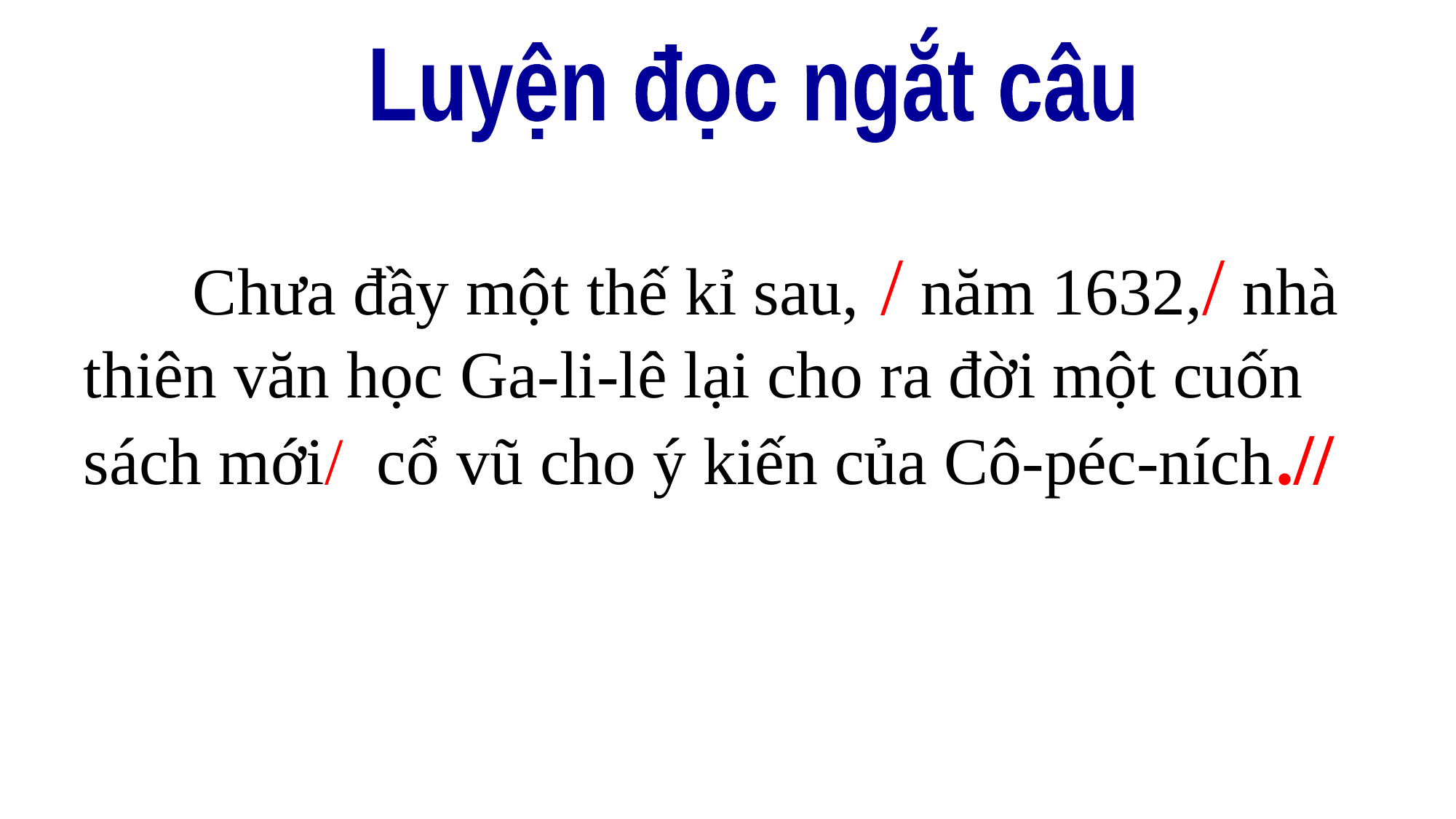

Luyện đọc ngắt câu
	Chưa đầy một thế kỉ sau, / năm 1632,/ nhà thiên văn học Ga-li-lê lại cho ra đời một cuốn sách mới/  cổ vũ cho ý kiến của Cô-péc-ních.//